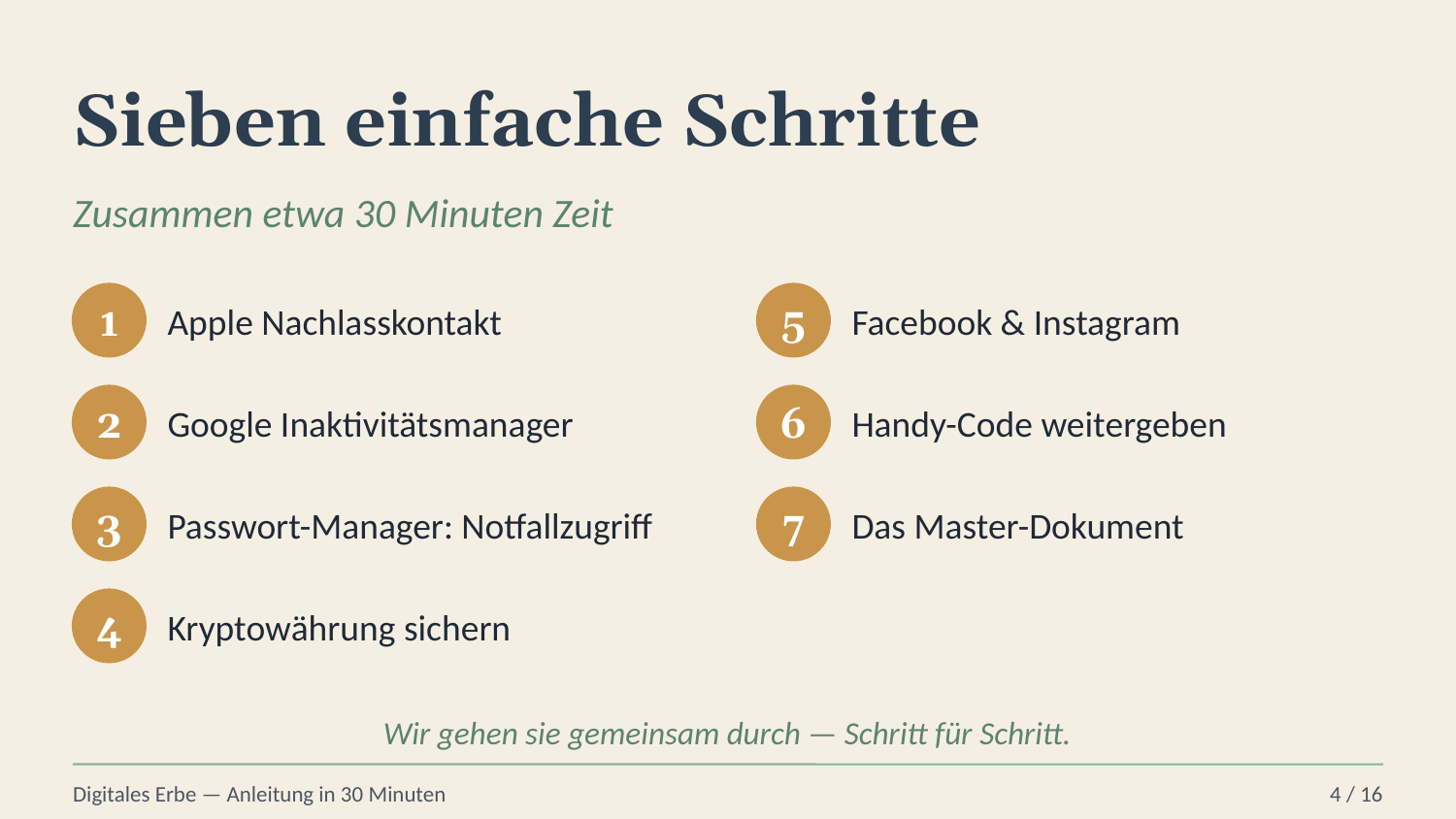

Sieben einfache Schritte
Zusammen etwa 30 Minuten Zeit

1
Apple Nachlasskontakt

5
Facebook & Instagram

2
Google Inaktivitätsmanager

6
Handy-Code weitergeben

3
Passwort-Manager: Notfallzugriff

7
Das Master-Dokument

4
Kryptowährung sichern
Wir gehen sie gemeinsam durch — Schritt für Schritt.

Digitales Erbe — Anleitung in 30 Minuten
4 / 16